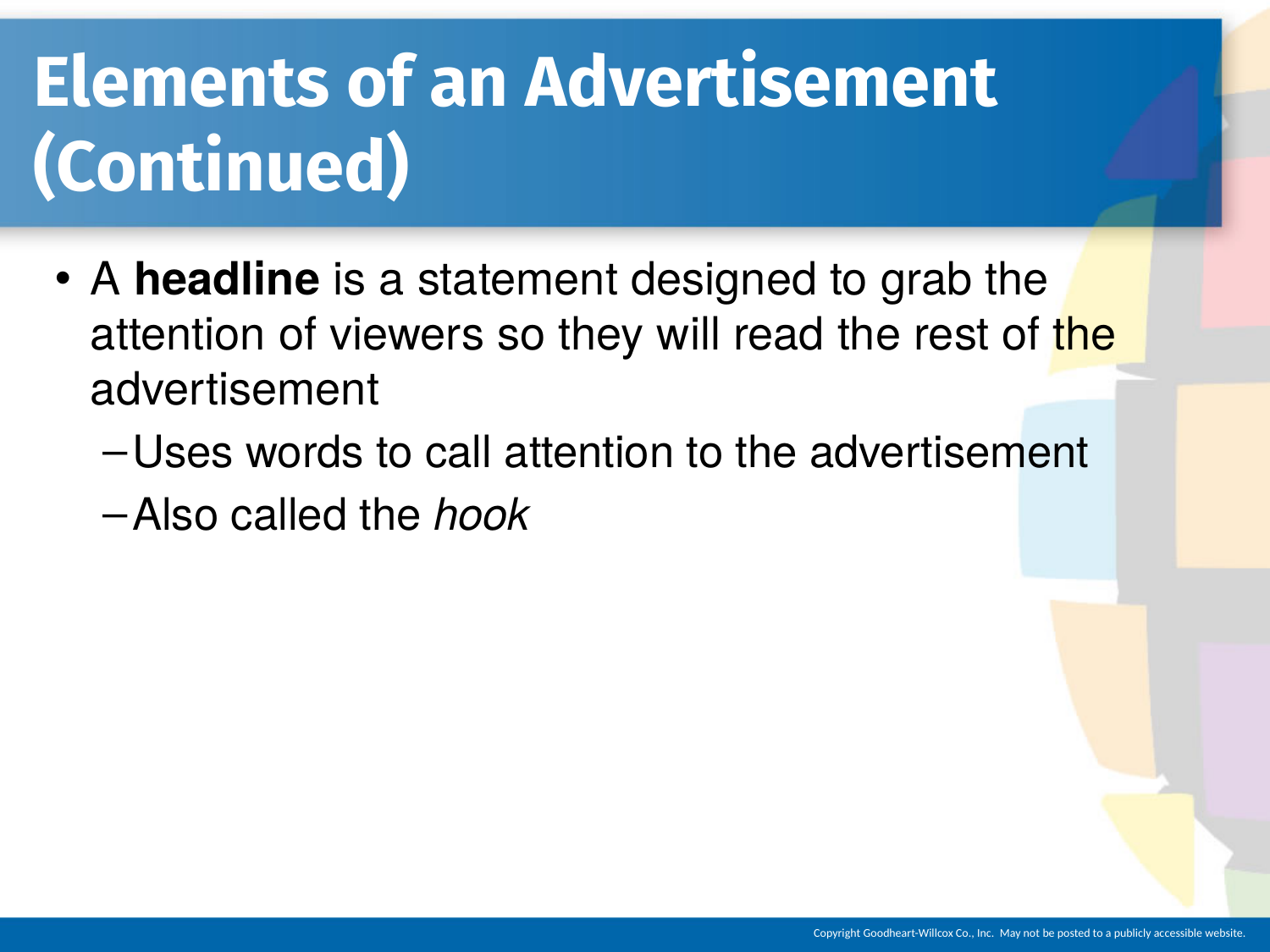

# Elements of an Advertisement (Continued)
A headline is a statement designed to grab the attention of viewers so they will read the rest of the advertisement
Uses words to call attention to the advertisement
Also called the hook